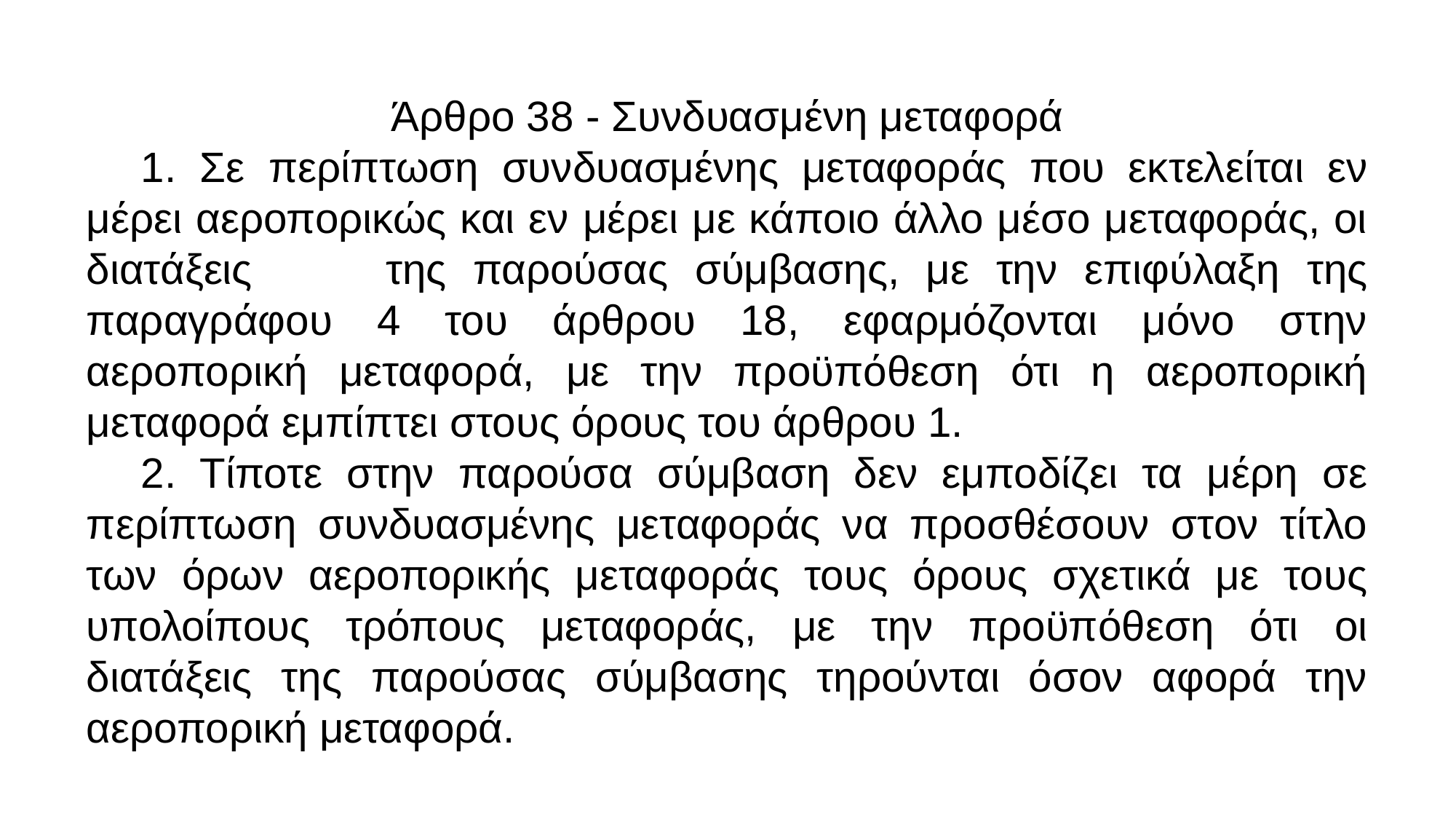

Άρθρο 38 - Συνδυασμένη μεταφορά
1. Σε περίπτωση συνδυασμένης μεταφοράς που εκτελείται εν μέρει αεροπορικώς και εν μέρει με κάποιο άλλο μέσο μεταφοράς, οι διατάξεις     της παρούσας σύμβασης, με την επιφύλαξη της παραγράφου 4 του άρθρου 18, εφαρμόζονται μόνο στην αεροπορική μεταφορά, με την προϋπόθεση ότι η αεροπορική μεταφορά εμπίπτει στους όρους του άρθρου 1.
2. Τίποτε στην παρούσα σύμβαση δεν εμποδίζει τα μέρη σε περίπτωση συνδυασμένης μεταφοράς να προσθέσουν στον τίτλο των όρων αεροπορικής μεταφοράς τους όρους σχετικά με τους υπολοίπους τρόπους μεταφοράς, με την προϋπόθεση ότι οι διατάξεις της παρούσας σύμβασης τηρούνται όσον αφορά την αεροπορική μεταφορά.